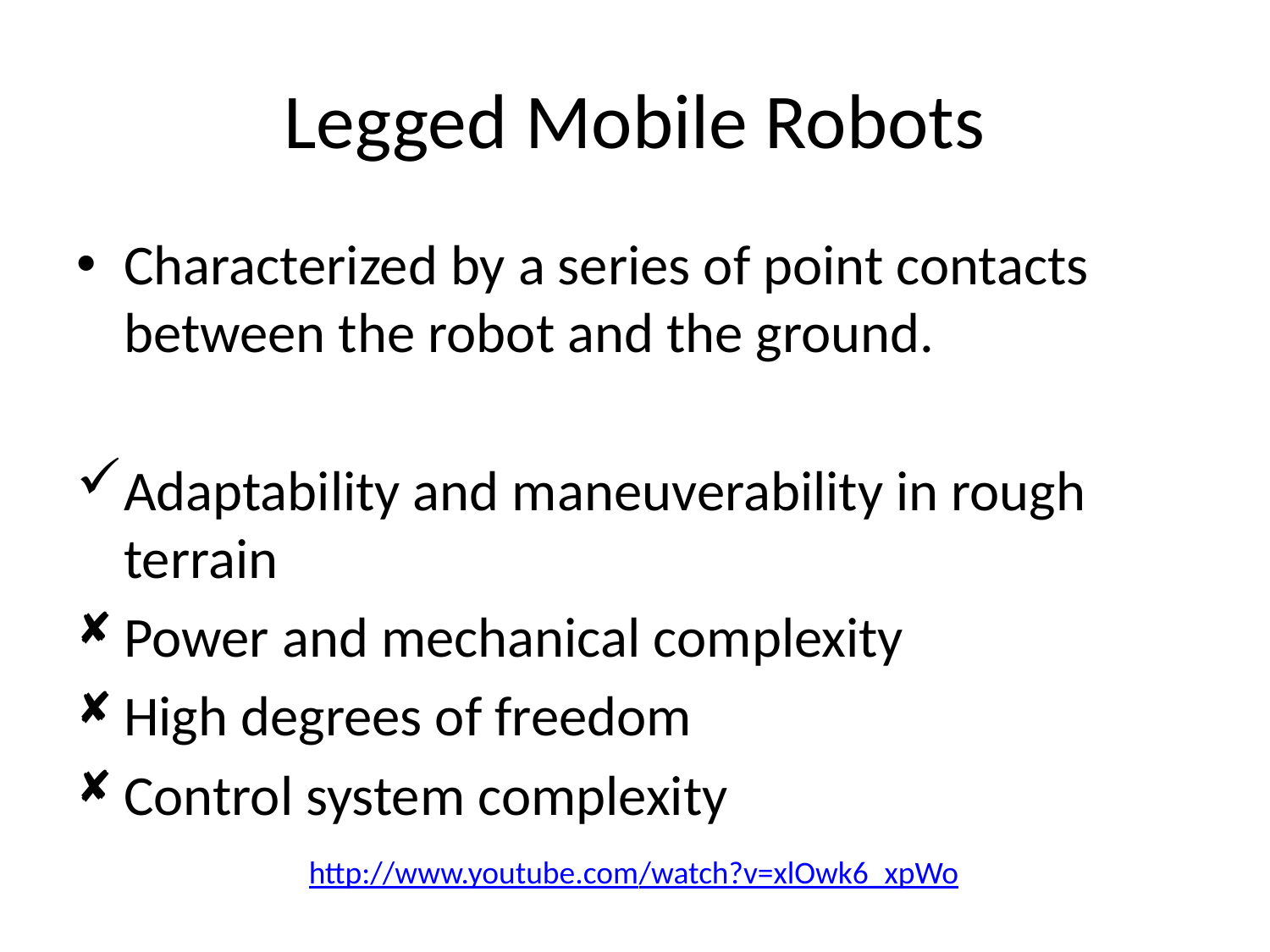

# Legged Mobile Robots
Characterized by a series of point contacts between the robot and the ground.

Adaptability and maneuverability in rough terrain
Power and mechanical complexity
High degrees of freedom
Control system complexity
http://www.youtube.com/watch?v=xlOwk6_xpWo